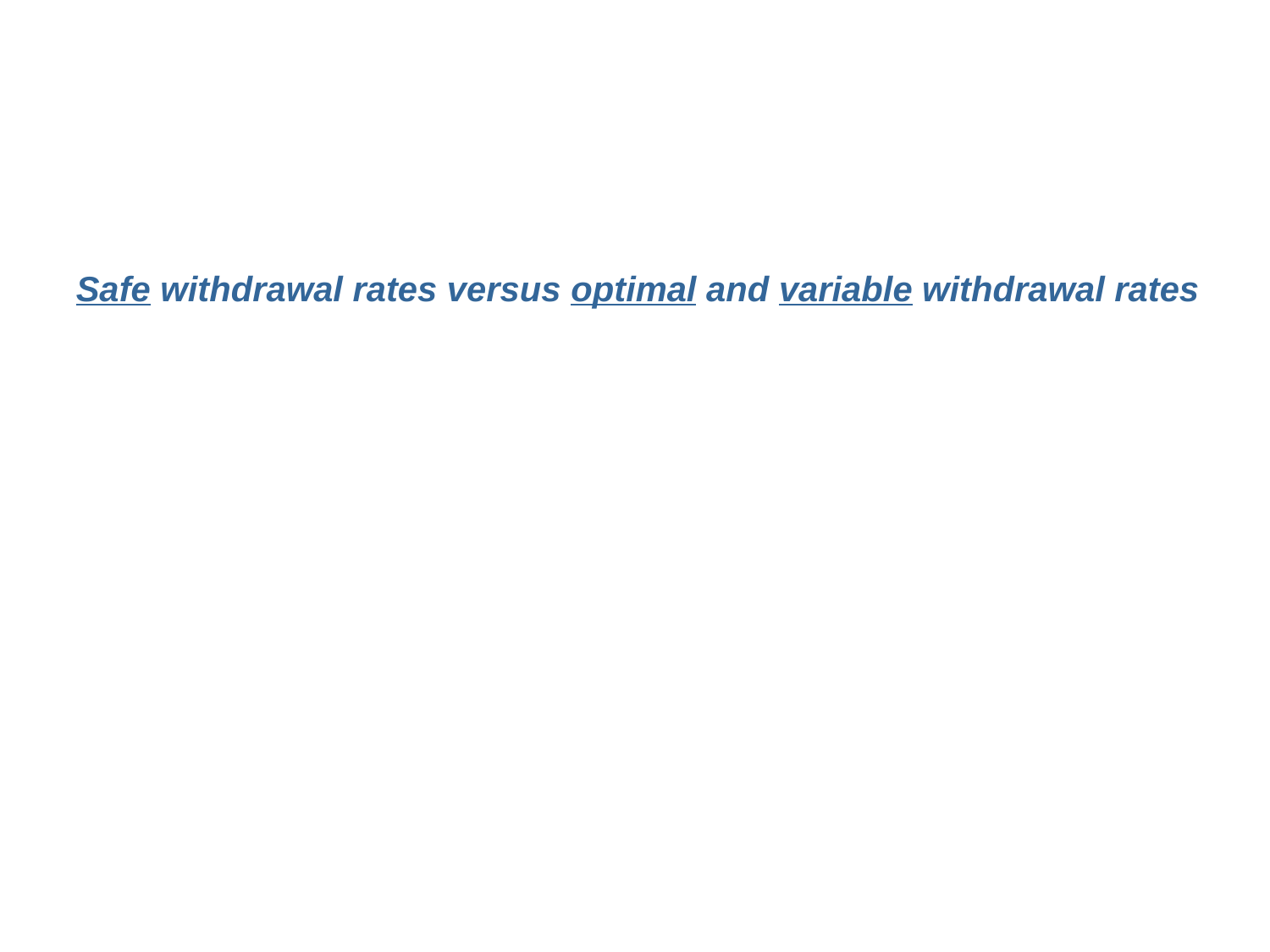

Safe withdrawal rates versus optimal and variable withdrawal rates